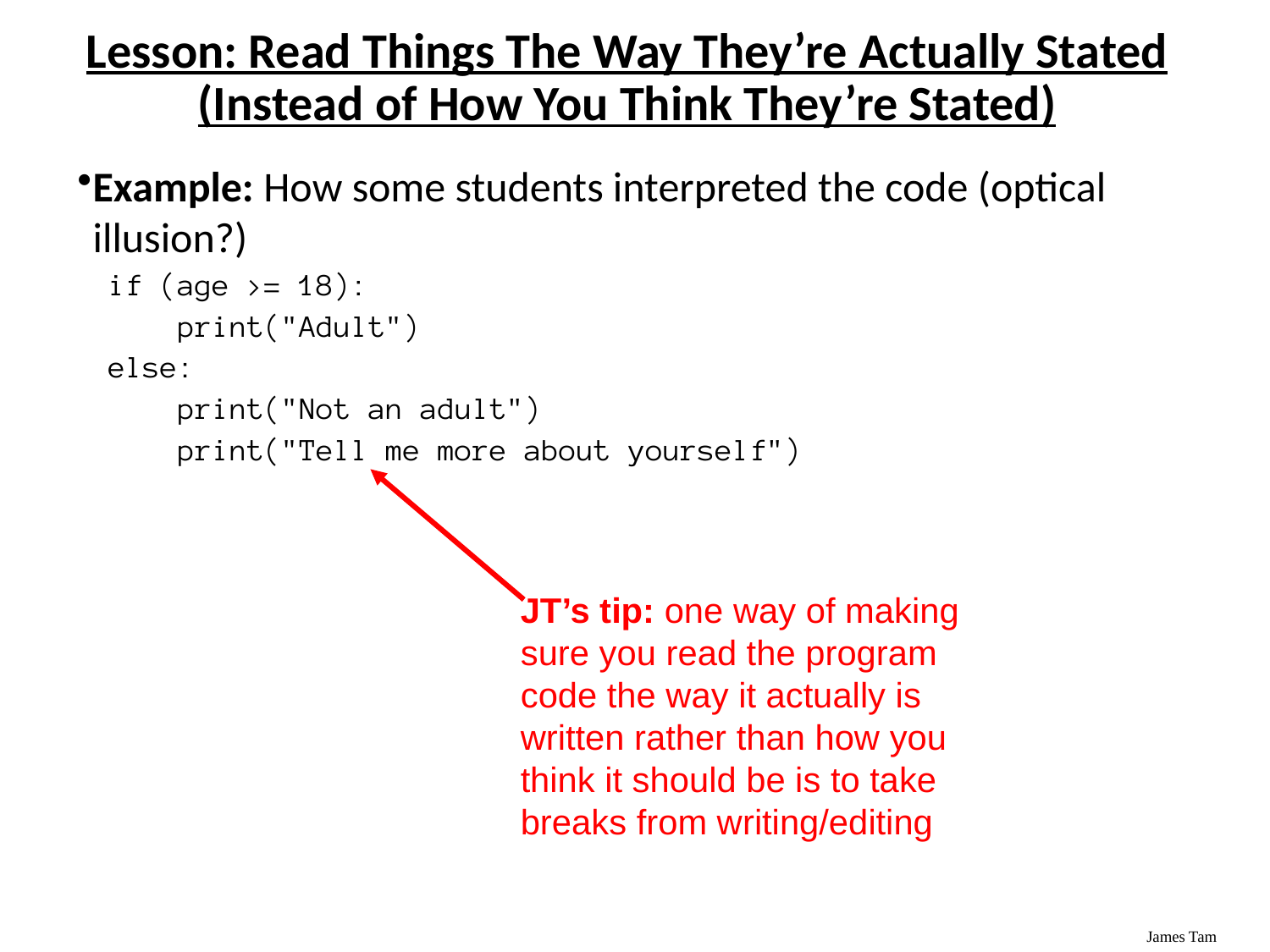

Lesson: Read Things The Way They’re Actually Stated (Instead of How You Think They’re Stated)
Example: How some students interpreted the code (optical illusion?)
if (age >= 18):
    print("Adult")
else:
    print("Not an adult")
    print("Tell me more about yourself")

JT’s tip: one way of making sure you read the program code the way it actually is written rather than how you think it should be is to take breaks from writing/editing